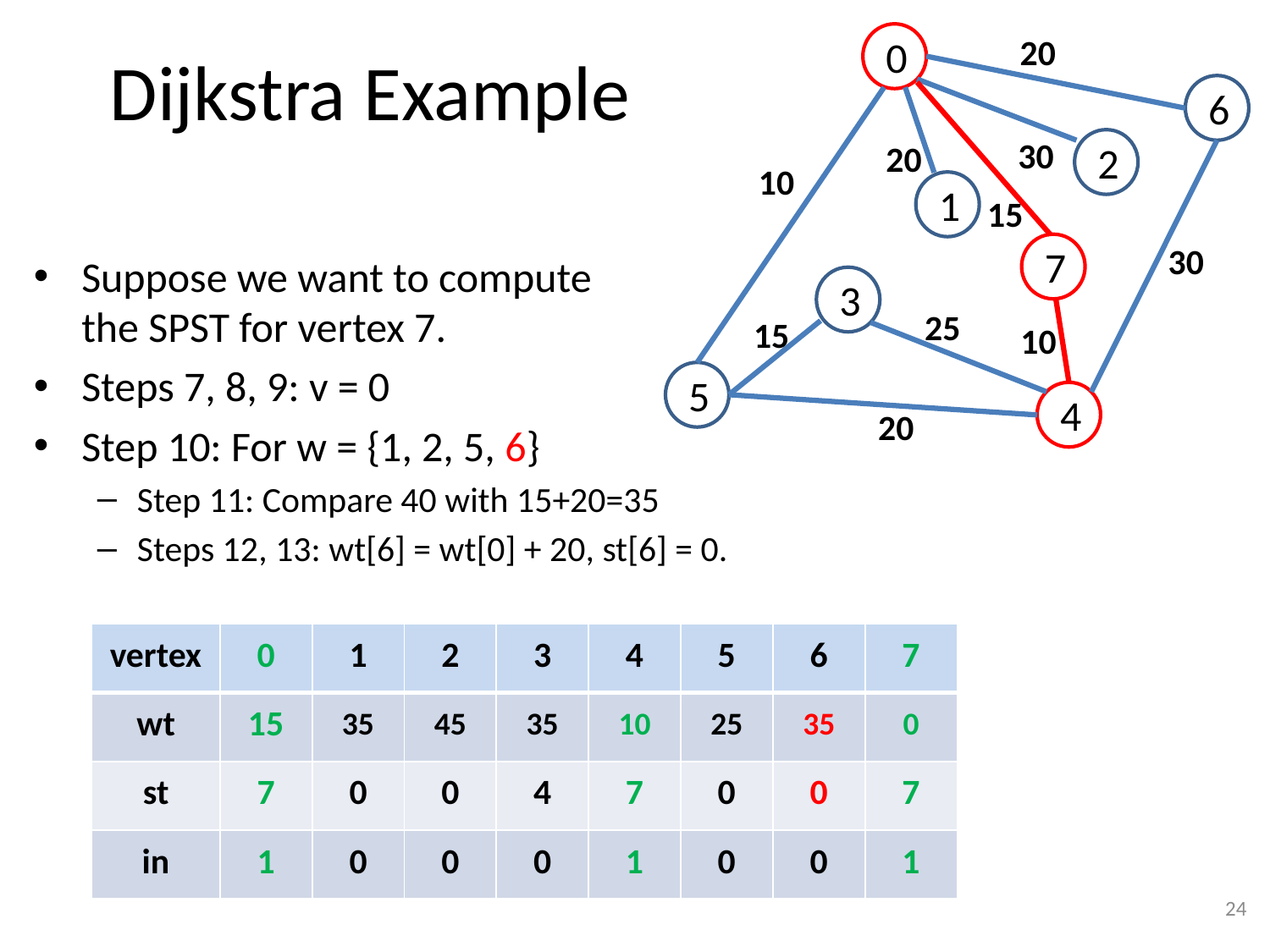

# Dijkstra Example

 0

 6

 2

 1

 7

 3

 5

 4
20
30
20
10
15
30
25
15
10
20
Suppose we want to compute
the SPST for vertex 7.
Steps 7, 8, 9: v = 0
Step 10: For w = {1, 2, 5, 6}
Step 11: Compare 40 with 15+20=35
Steps 12, 13: wt[6] = wt[0] + 20, st[6] = 0.
| vertex | 0 | 1 | 2 | 3 | 4 | 5 | 6 | 7 |
| --- | --- | --- | --- | --- | --- | --- | --- | --- |
| wt | 15 | 35 | 45 | 35 | 10 | 25 | 35 | 0 |
| st | 7 | 0 | 0 | 4 | 7 | 0 | 0 | 7 |
| in | 1 | 0 | 0 | 0 | 1 | 0 | 0 | 1 |
24